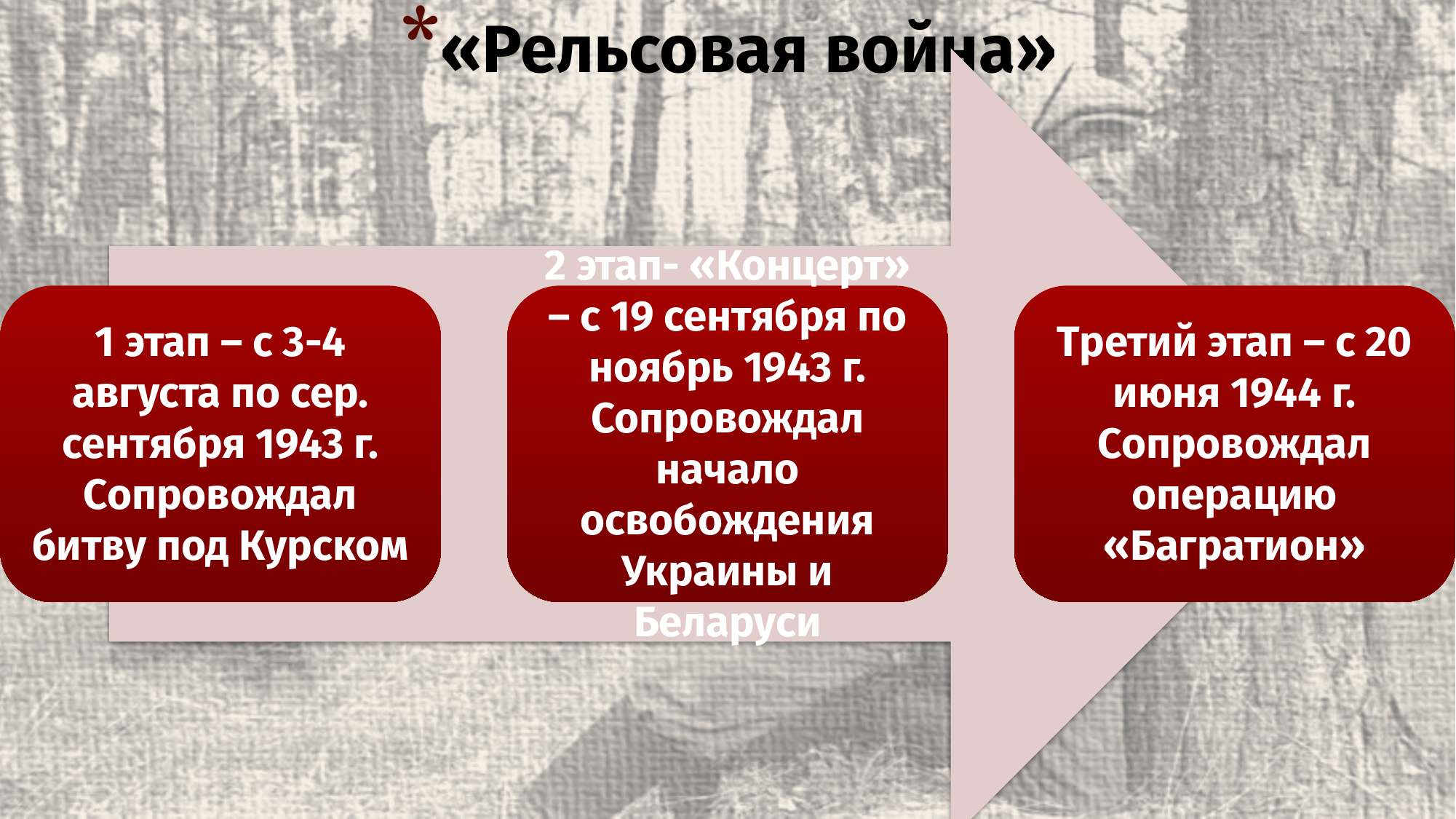

# «Рельсовая война»
1 этап – с 3-4 августа по сер. сентября 1943 г. Сопровождал битву под Курском
2 этап- «Концерт» – с 19 сентября по ноябрь 1943 г. Сопровождал начало освобождения Украины и Беларуси
Третий этап – с 20 июня 1944 г. Сопровождал операцию «Багратион»